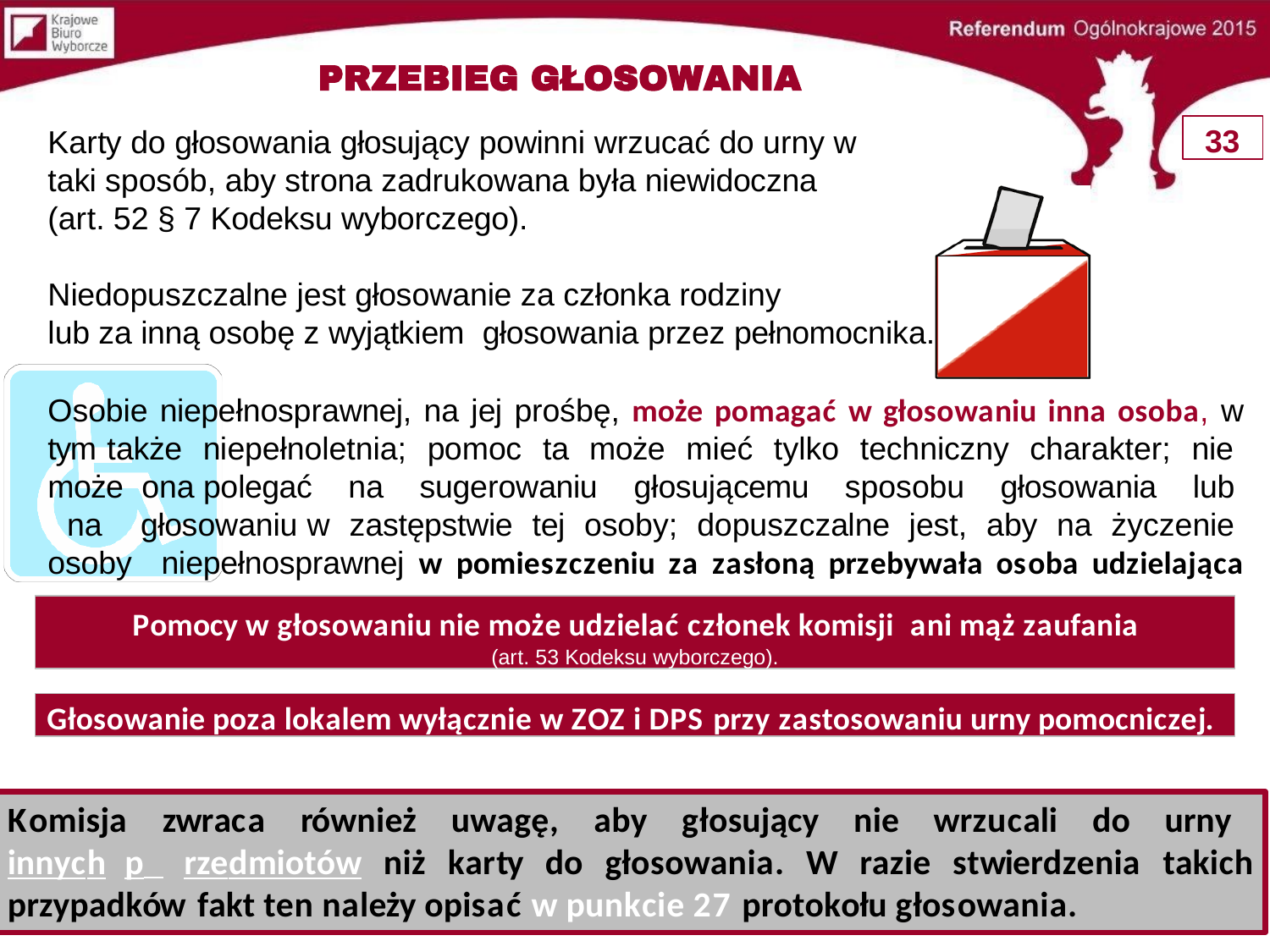

# PRZEBIEG GŁOSOWANIA
33
Karty do głosowania głosujący powinni wrzucać do urny w taki sposób, aby strona zadrukowana była niewidoczna
(art. 52 § 7 Kodeksu wyborczego).

Niedopuszczalne jest głosowanie za członka rodziny
lub za inną osobę z wyjątkiem  głosowania przez pełnomocnika.

Osobie niepełnosprawnej, na jej prośbę, może pomagać w głosowaniu inna osoba, w tym także  niepełnoletnia;  pomoc  ta  może  mieć  tylko  techniczny  charakter;  nie  może  ona polegać    na    sugerowaniu    głosującemu    sposobu    głosowania    lub    na    głosowaniu w  zastępstwie  tej  osoby;  dopuszczalne  jest,  aby  na  życzenie  osoby  niepełnosprawnej w pomieszczeniu za zasłoną przebywała osoba udzielająca pomocy.

Pomocy w głosowaniu nie może udzielać członek komisji  ani mąż zaufania
(art. 53 Kodeksu wyborczego).
Głosowanie poza lokalem wyłącznie w ZOZ i DPS przy zastosowaniu urny pomocniczej.

Komisja   zwraca   również   uwagę,   aby   głosujący   nie   wrzucali   do   urny   innych p  rzedmiotów niż karty do głosowania. W razie stwierdzenia takich przypadków fakt ten należy opisać w punkcie 27 protokołu głosowania.